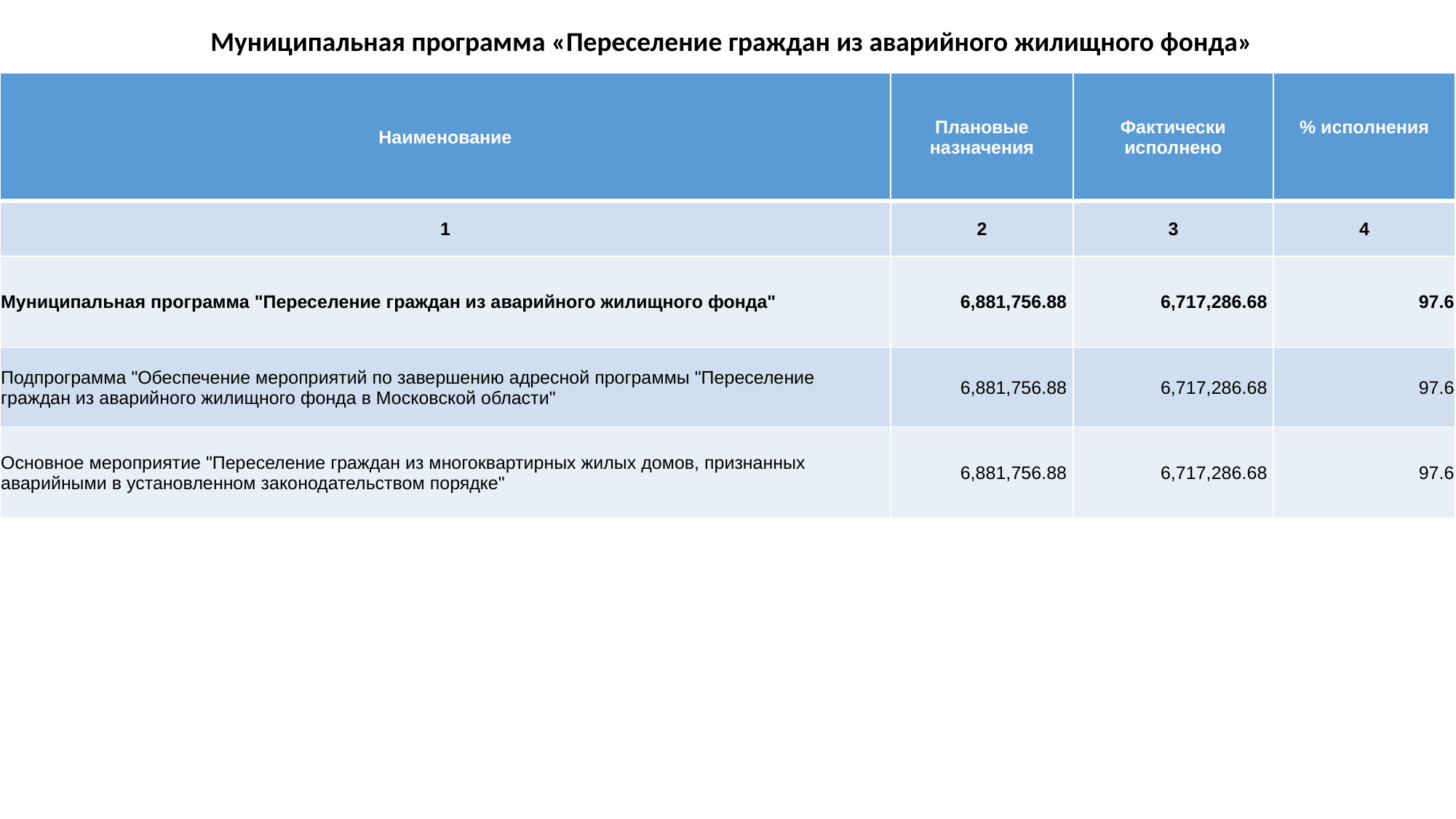

| Муниципальная программа «Переселение граждан из аварийного жилищного фонда» (руб.) |
| --- |
| Наименование | Плановые назначения | Фактически исполнено | % исполнения |
| --- | --- | --- | --- |
| 1 | 2 | 3 | 4 |
| Муниципальная программа "Переселение граждан из аварийного жилищного фонда" | 6,881,756.88 | 6,717,286.68 | 97.6 |
| Подпрограмма "Обеспечение мероприятий по завершению адресной программы "Переселение граждан из аварийного жилищного фонда в Московской области" | 6,881,756.88 | 6,717,286.68 | 97.6 |
| Основное мероприятие "Переселение граждан из многоквартирных жилых домов, признанных аварийными в установленном законодательством порядке" | 6,881,756.88 | 6,717,286.68 | 97.6 |